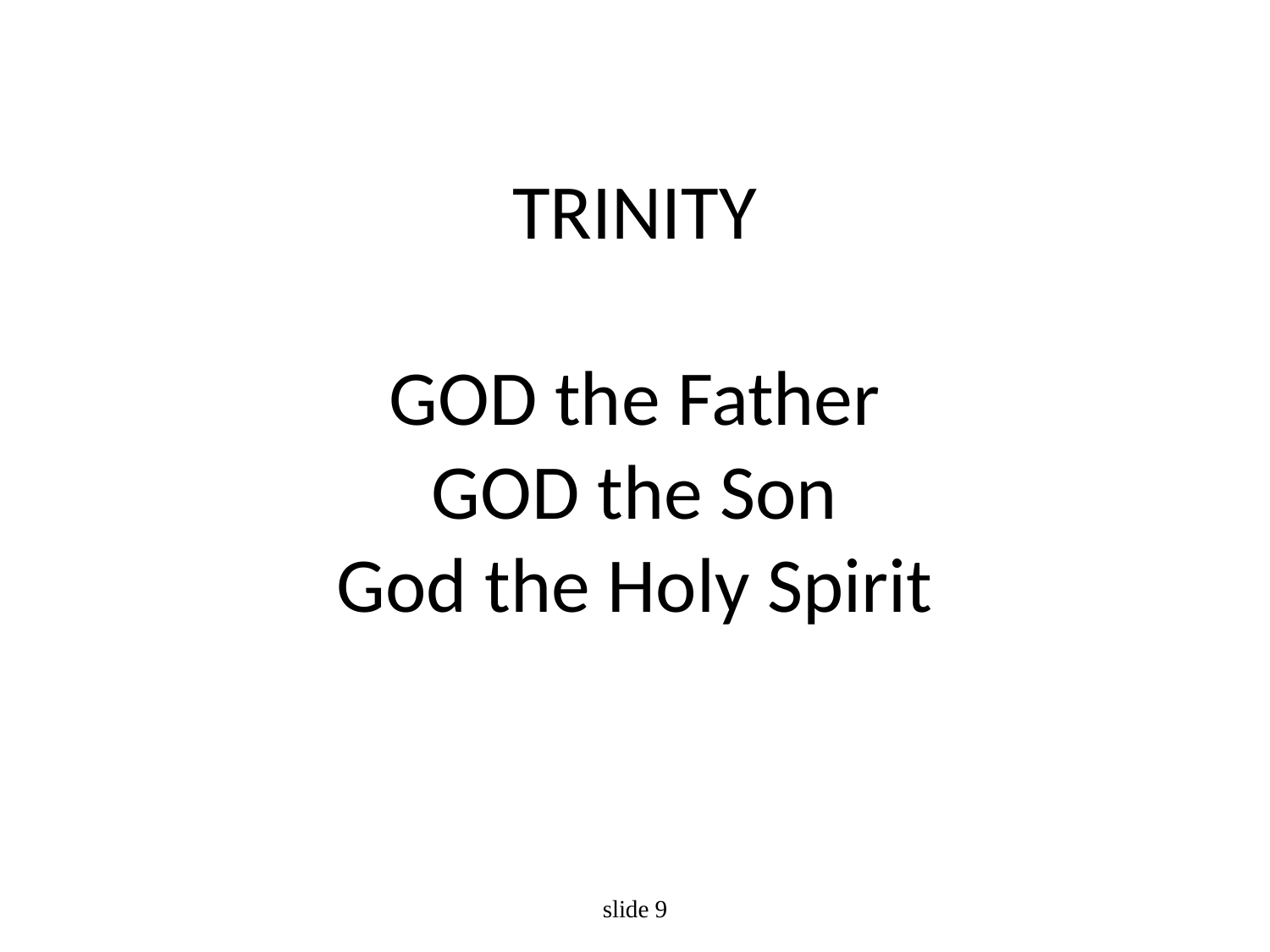

# TRINITY GOD the Father GOD the Son God the Holy Spirit
slide 9